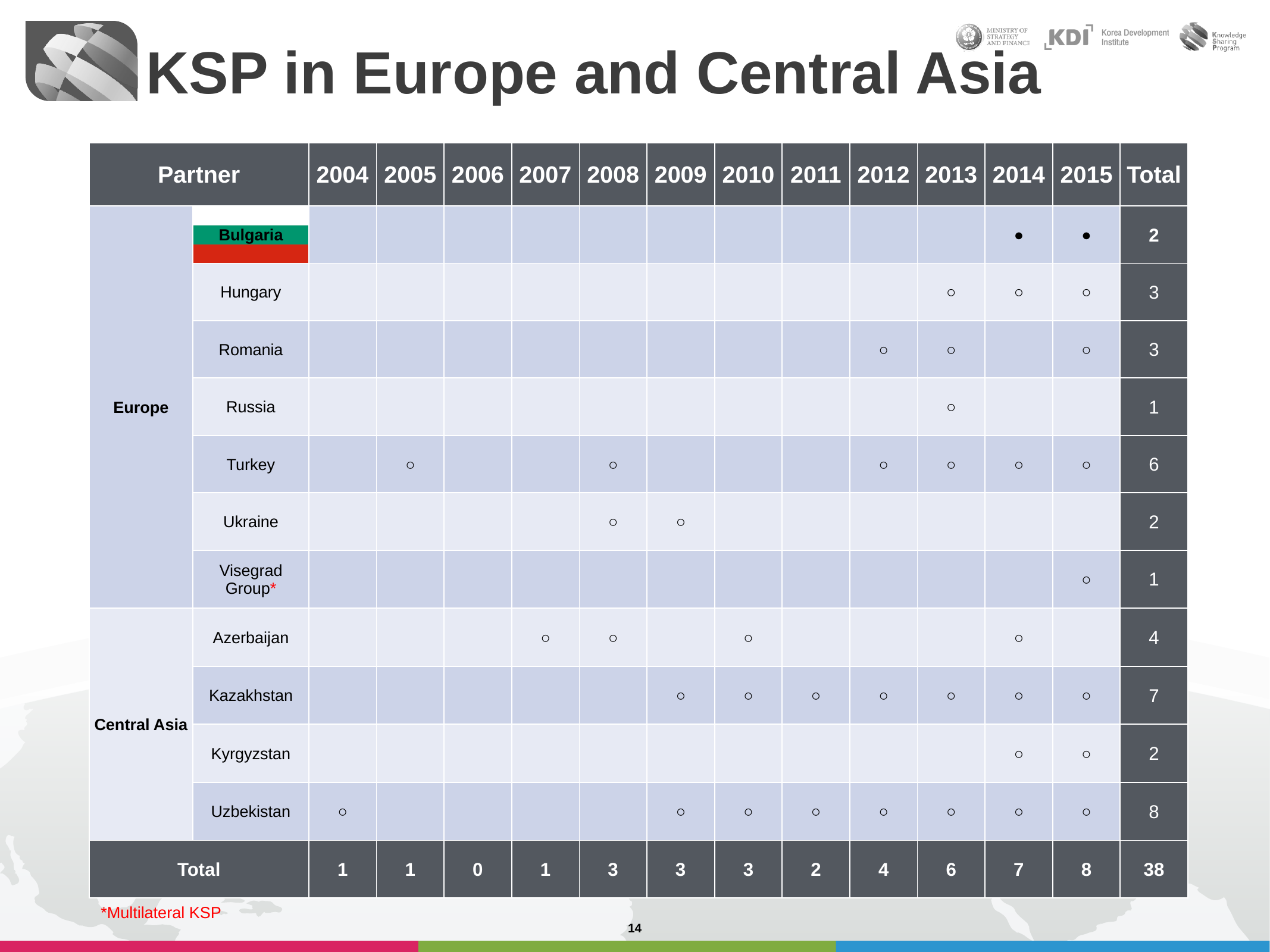

KSP in Europe and Central Asia
| Partner |  | 2004 | 2005 | 2006 | 2007 | 2008 | 2009 | 2010 | 2011 | 2012 | 2013 | 2014 | 2015 | Total |
| --- | --- | --- | --- | --- | --- | --- | --- | --- | --- | --- | --- | --- | --- | --- |
| Europe | Bulgaria |  |  |  |  |  |  |  |  |  |  | ● | ● | 2 |
|  | Hungary |  |  |  |  |  |  |  |  |  | ○ | ○ | ○ | 3 |
|  | Romania |  |  |  |  |  |  |  |  | ○ | ○ |  | ○ | 3 |
|  | Russia |  |  |  |  |  |  |  |  |  | ○ |  |  | 1 |
|  | Turkey |  | ○ |  |  | ○ |  |  |  | ○ | ○ | ○ | ○ | 6 |
|  | Ukraine |  |  |  |  | ○ | ○ |  |  |  |  |  |  | 2 |
|  | Visegrad Group\* |  |  |  |  |  |  |  |  |  |  |  | ○ | 1 |
| Central Asia | Azerbaijan |  |  |  | ○ | ○ |  | ○ |  |  |  | ○ |  | 4 |
|  | Kazakhstan |  |  |  |  |  | ○ | ○ | ○ | ○ | ○ | ○ | ○ | 7 |
|  | Kyrgyzstan |  |  |  |  |  |  |  |  |  |  | ○ | ○ | 2 |
|  | Uzbekistan | ○ |  |  |  |  | ○ | ○ | ○ | ○ | ○ | ○ | ○ | 8 |
| Total |  | 1 | 1 | 0 | 1 | 3 | 3 | 3 | 2 | 4 | 6 | 7 | 8 | 38 |

*Multilateral KSP
14